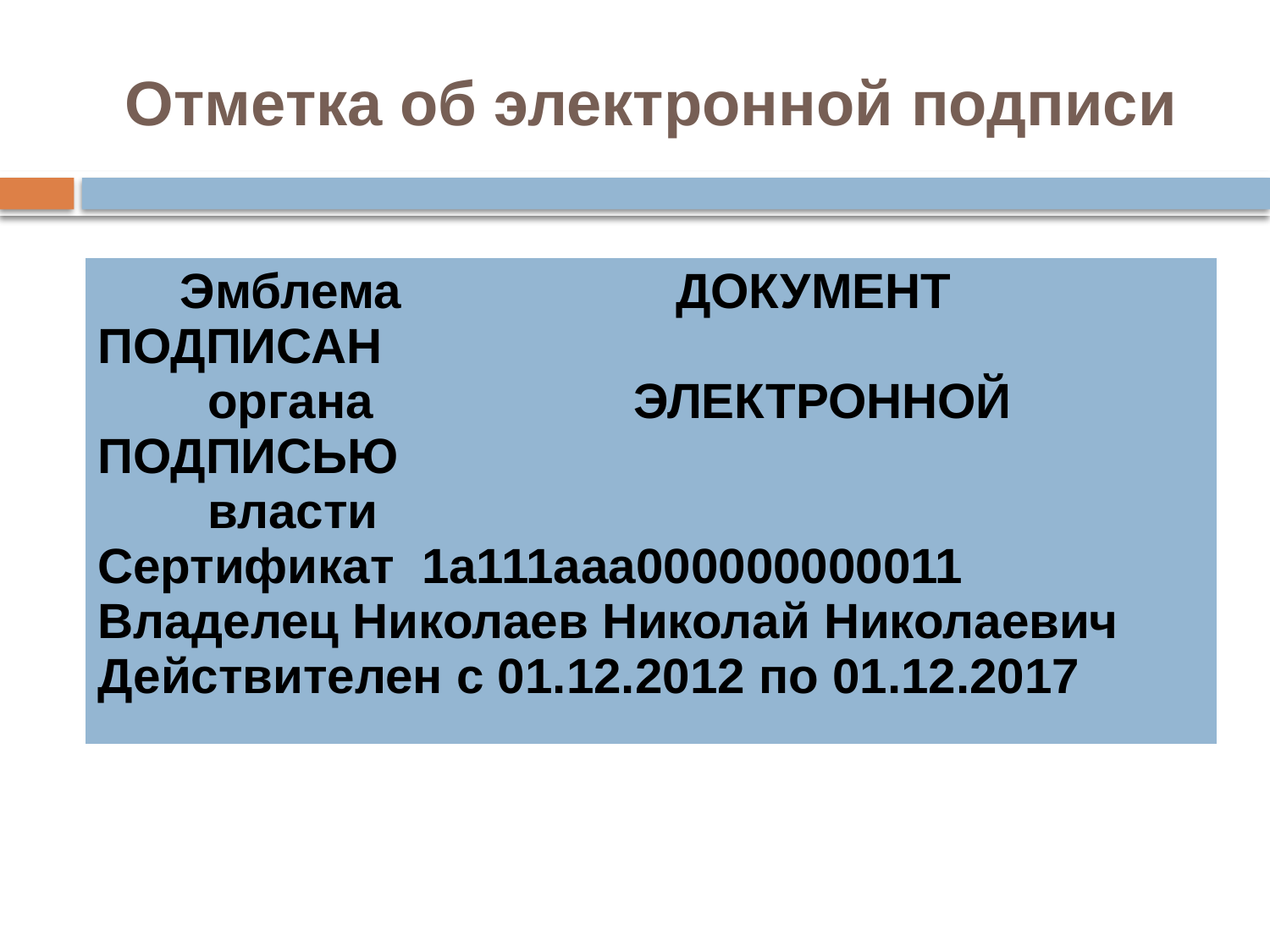

# Отметка об электронной подписи
| Эмблема ДОКУМЕНТ ПОДПИСАН органа ЭЛЕКТРОННОЙ ПОДПИСЬЮ власти Сертификат 1а111ааа000000000011 Владелец Николаев Николай Николаевич Действителен с 01.12.2012 по 01.12.2017 |
| --- |